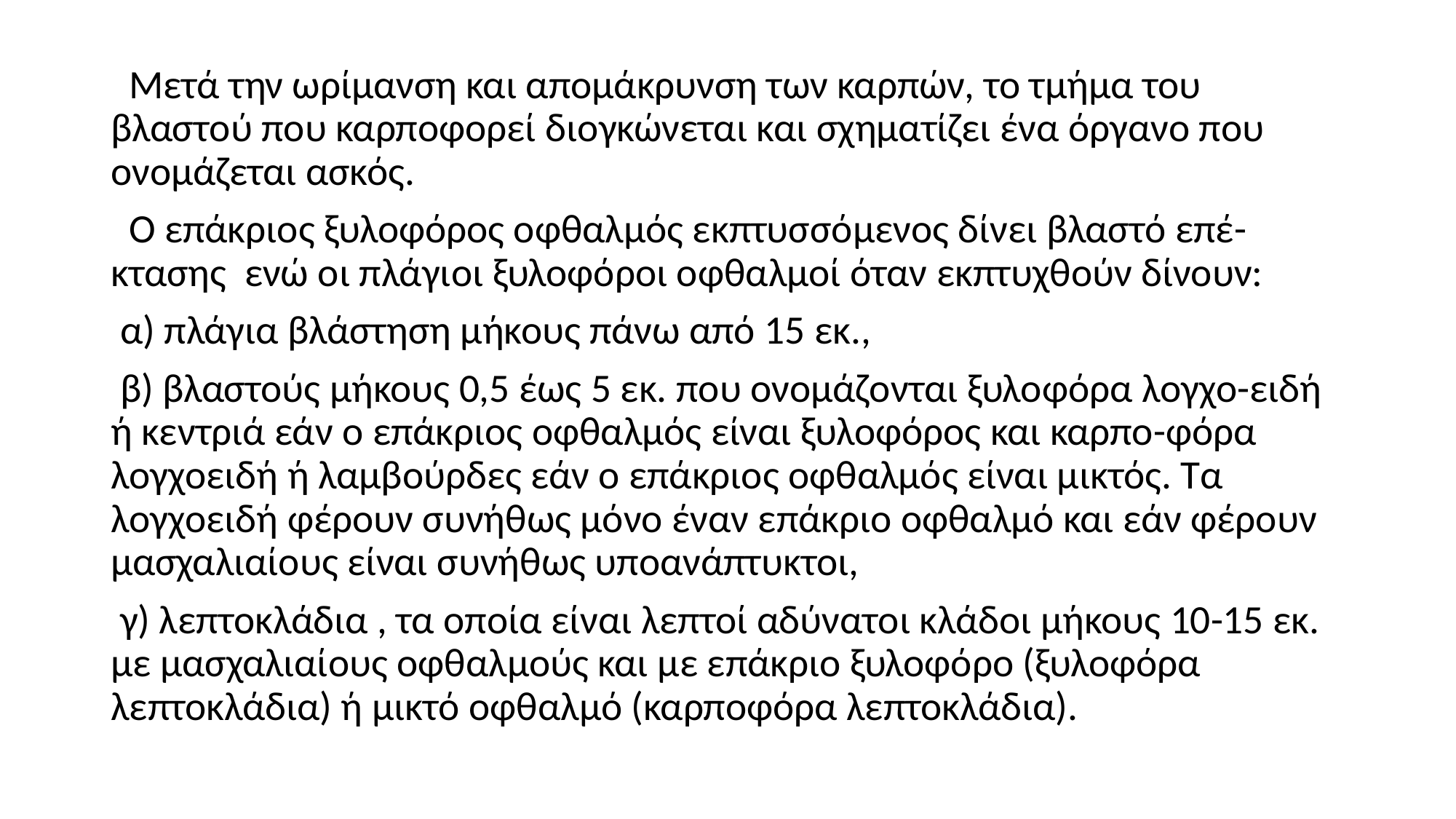

Μετά την ωρίμανση και απομάκρυνση των καρπών, το τμήμα του βλαστού που καρποφορεί διογκώνεται και σχηματίζει ένα όργανο που ονομάζεται ασκός.
  Ο επάκριος ξυλοφόρος οφθαλμός εκπτυσσόμενος δίνει βλαστό επέ-κτασης  ενώ οι πλάγιοι ξυλοφόροι οφθαλμοί όταν εκπτυχθούν δίνουν:
 α) πλάγια βλάστηση μήκους πάνω από 15 εκ.,
 β) βλαστούς μήκους 0,5 έως 5 εκ. που ονομάζονται ξυλοφόρα λογχο-ειδή ή κεντριά εάν ο επάκριος οφθαλμός είναι ξυλοφόρος και καρπο-φόρα λογχοειδή ή λαμβούρδες εάν ο επάκριος οφθαλμός είναι μικτός. Τα λογχοειδή φέρουν συνήθως μόνο έναν επάκριο οφθαλμό και εάν φέρουν μασχαλιαίους είναι συνήθως υποανάπτυκτοι,
 γ) λεπτοκλάδια , τα οποία είναι λεπτοί αδύνατοι κλάδοι μήκους 10-15 εκ. με μασχαλιαίους οφθαλμούς και με επάκριο ξυλοφόρο (ξυλοφόρα λεπτοκλάδια) ή μικτό οφθαλμό (καρποφόρα λεπτοκλάδια).